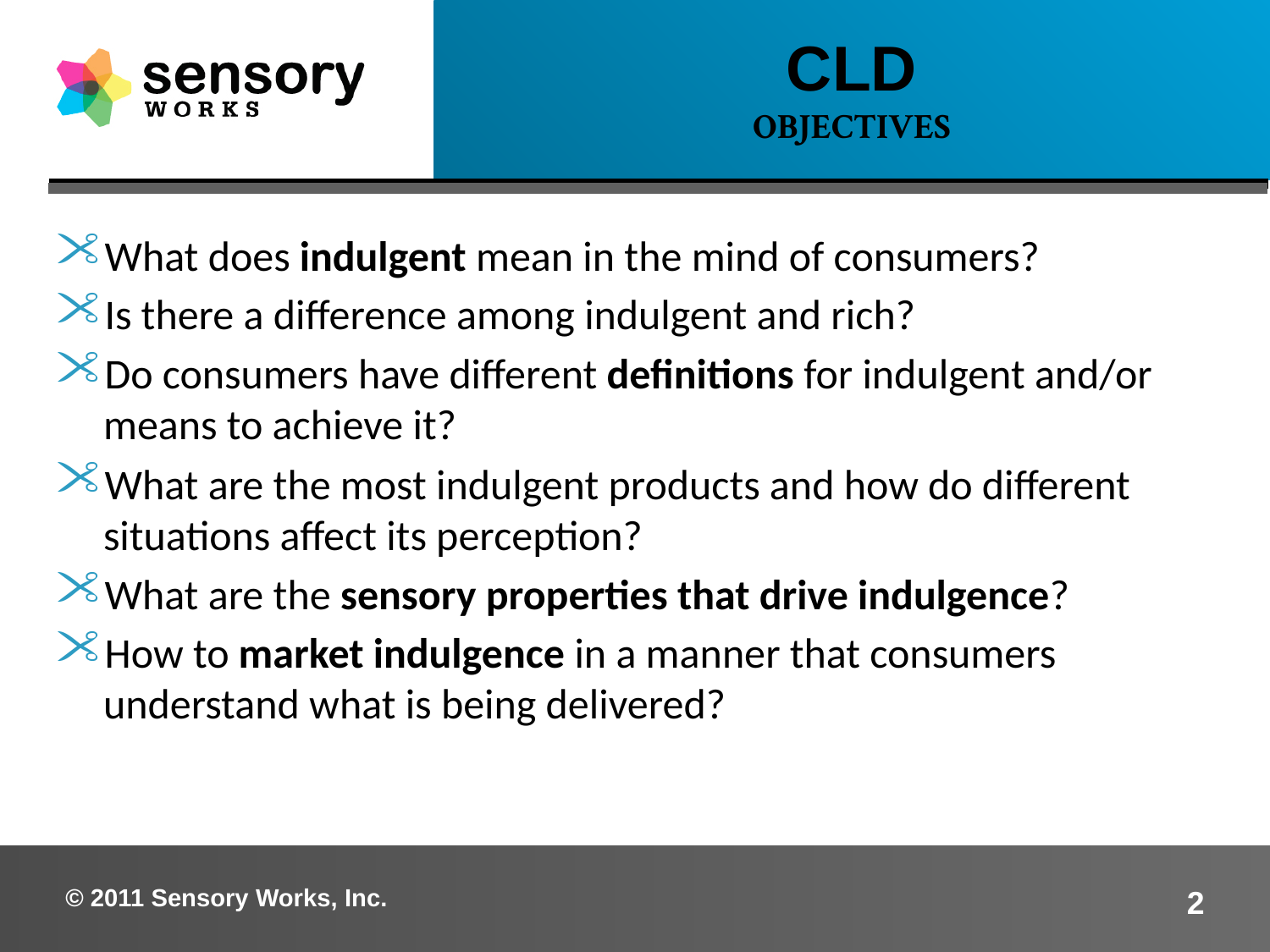

CLD
OBJECTIVES
What does indulgent mean in the mind of consumers?
Is there a difference among indulgent and rich?
Do consumers have different definitions for indulgent and/or means to achieve it?
What are the most indulgent products and how do different situations affect its perception?
What are the sensory properties that drive indulgence?
How to market indulgence in a manner that consumers understand what is being delivered?
© 2011 Sensory Works, Inc.
2